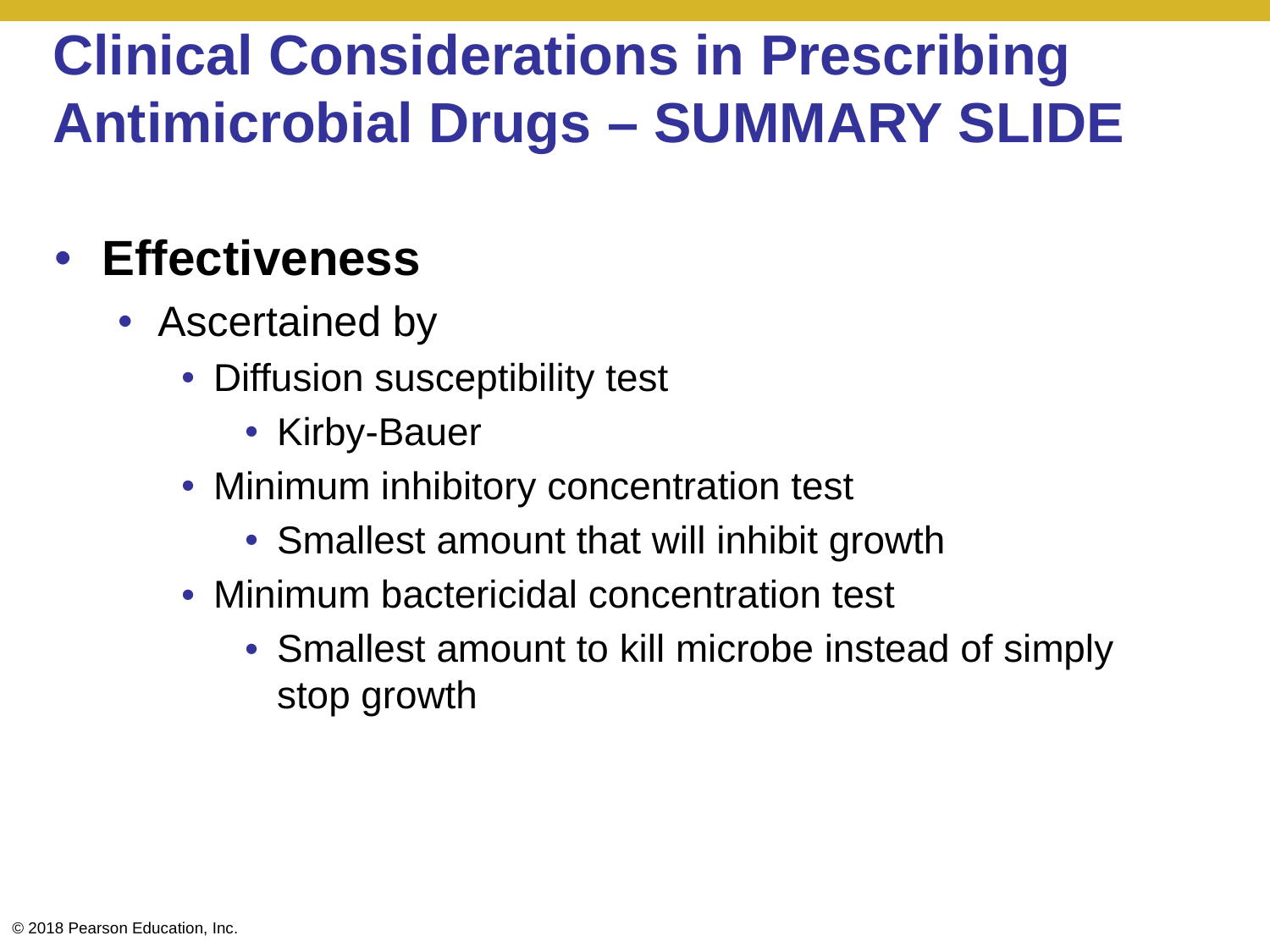

# Clinical Considerations in Prescribing Antimicrobial Drugs – SUMMARY SLIDE
Effectiveness
Ascertained by
Diffusion susceptibility test
Kirby-Bauer
Minimum inhibitory concentration test
Smallest amount that will inhibit growth
Minimum bactericidal concentration test
Smallest amount to kill microbe instead of simply stop growth